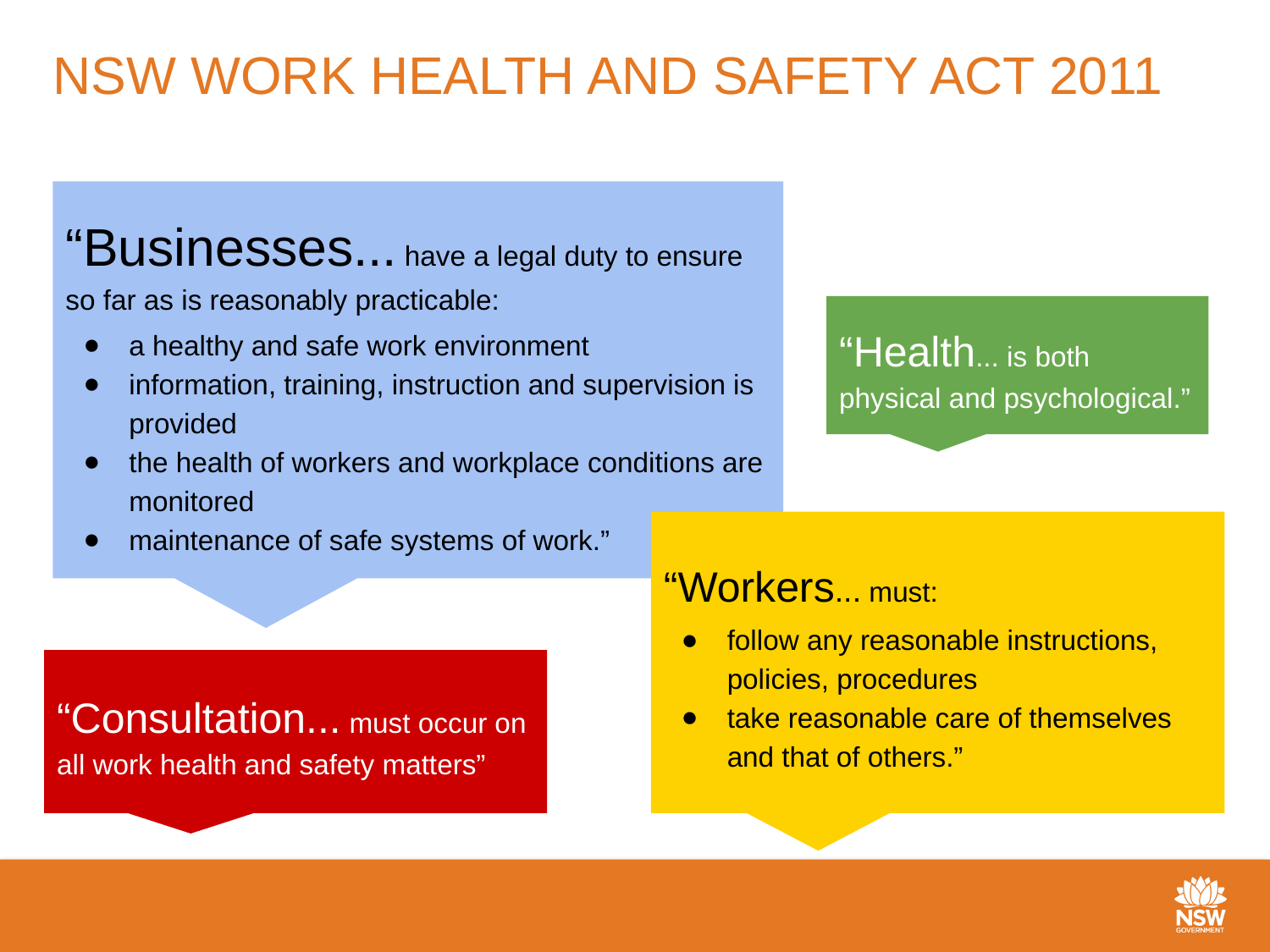

# NSW WORK HEALTH AND SAFETY ACT 2011
“Businesses... have a legal duty to ensure so far as is reasonably practicable:
a healthy and safe work environment
information, training, instruction and supervision is provided
the health of workers and workplace conditions are monitored
maintenance of safe systems of work.”
“Health... is both physical and psychological.”
“Workers... must:
follow any reasonable instructions, policies, procedures
take reasonable care of themselves and that of others.”
“Consultation... must occur on all work health and safety matters”